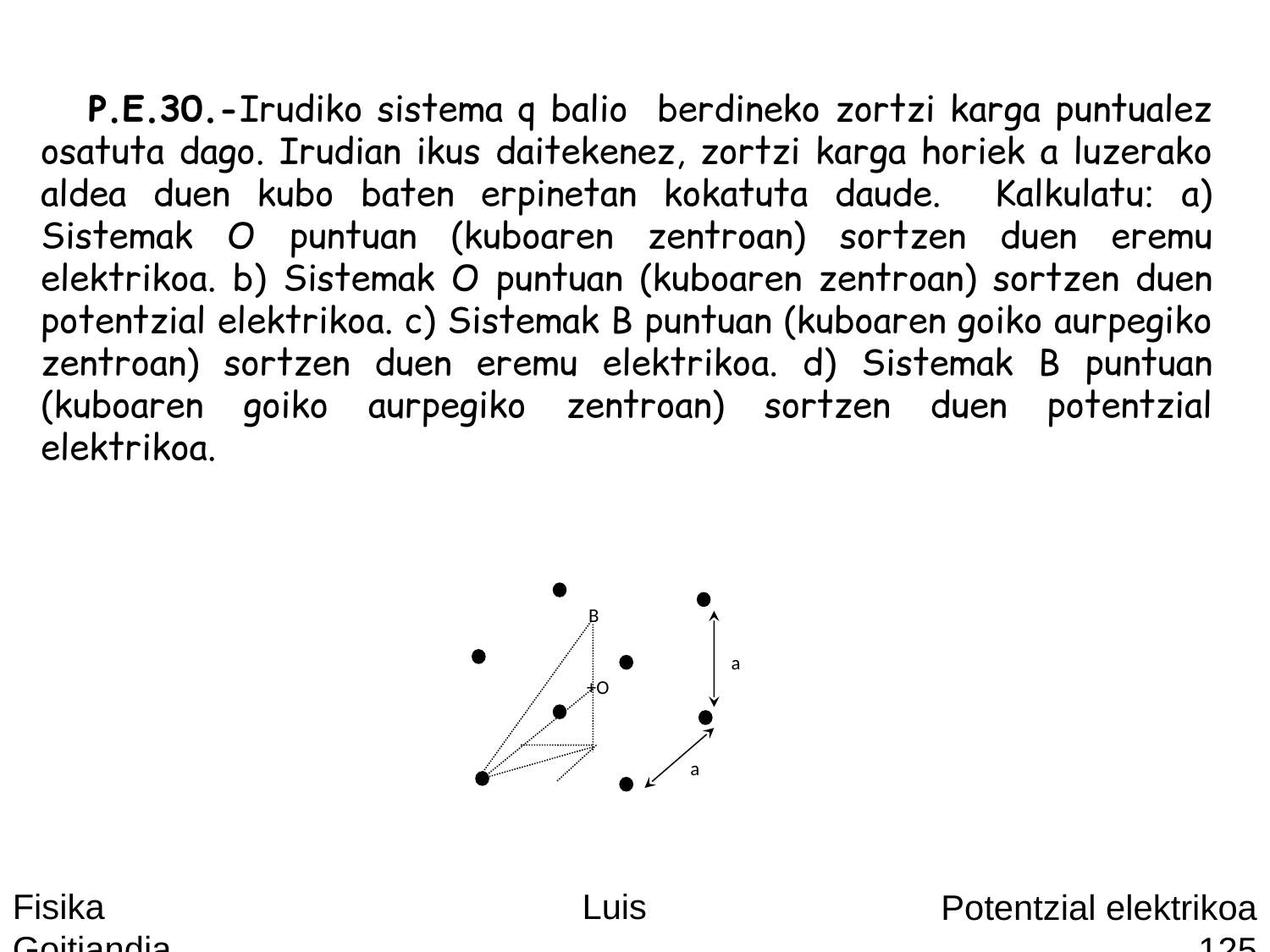

P.E.30.-Irudiko sistema q balio  berdineko zortzi karga puntualez osatuta dago. Irudian ikus daitekenez, zortzi karga horiek a luzerako aldea duen kubo baten erpinetan kokatuta daude.  Kalkulatu: a) Sistemak O puntuan (kuboaren zentroan) sortzen duen eremu elektrikoa. b) Sistemak O puntuan (kuboaren zentroan) sortzen duen potentzial elektrikoa. c) Sistemak B puntuan (kuboaren goiko aurpegiko zentroan) sortzen duen eremu elektrikoa. d) Sistemak B puntuan (kuboaren goiko aurpegiko zentroan) sortzen duen potentzial elektrikoa.

B

a

+O

a